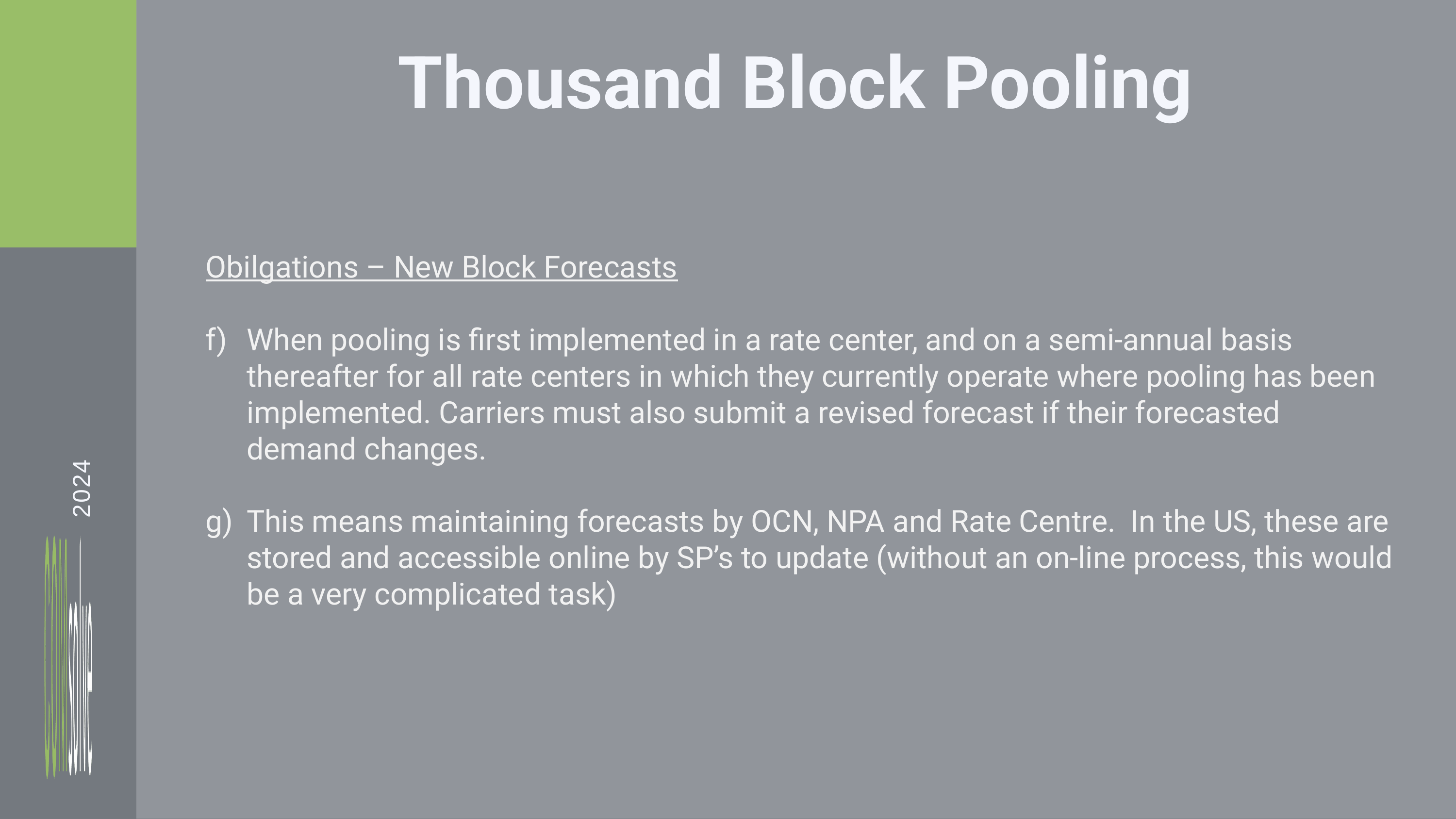

Thousand Block Pooling
Obilgations – New Block Forecasts

When pooling is first implemented in a rate center, and on a semi-annual basis thereafter for all rate centers in which they currently operate where pooling has been implemented. Carriers must also submit a revised forecast if their forecasted demand changes.

This means maintaining forecasts by OCN, NPA and Rate Centre.  In the US, these are stored and accessible online by SP’s to update (without an on-line process, this would be a very complicated task)

2024